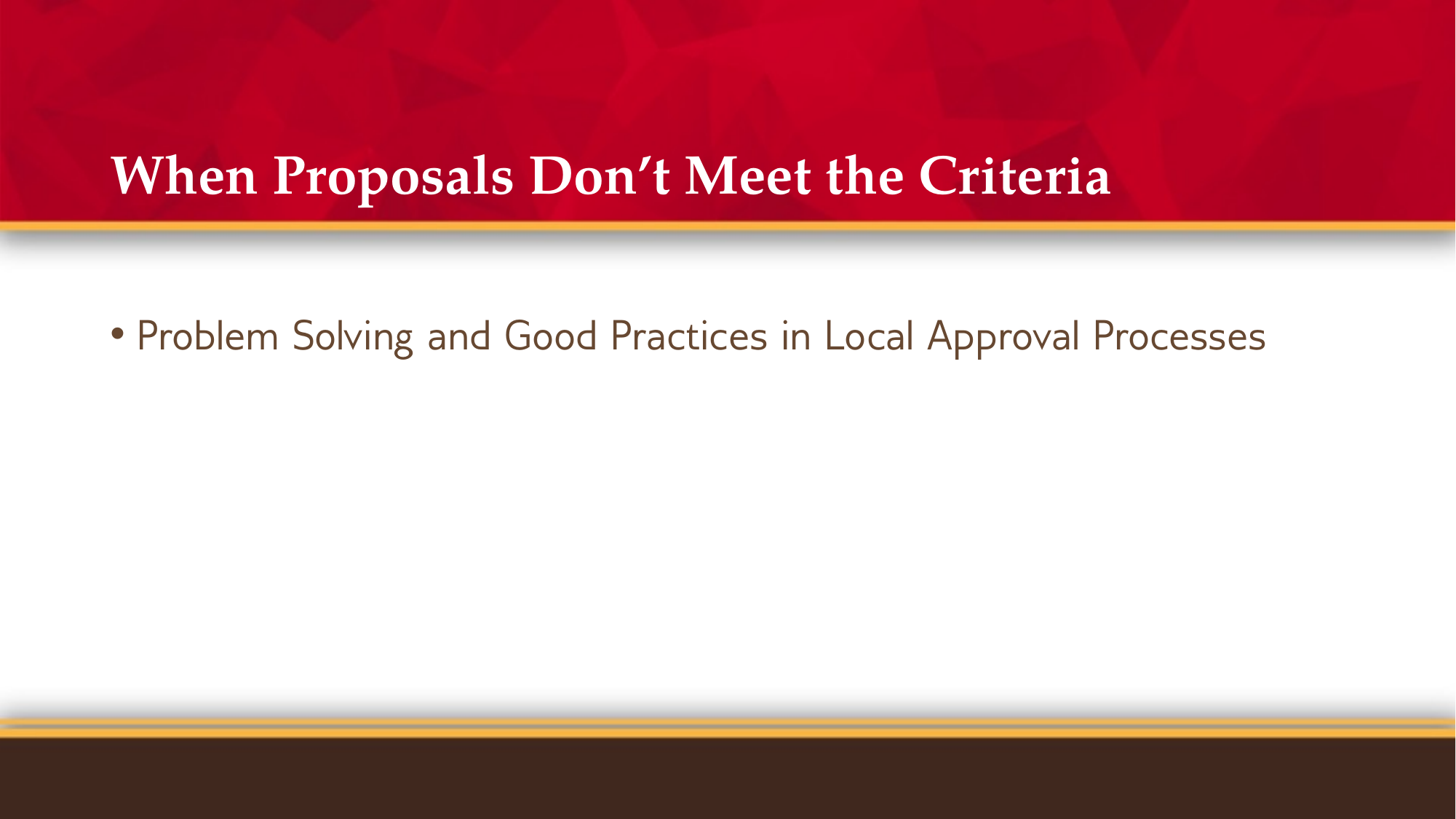

# When Proposals Don’t Meet the Criteria
Problem Solving and Good Practices in Local Approval Processes